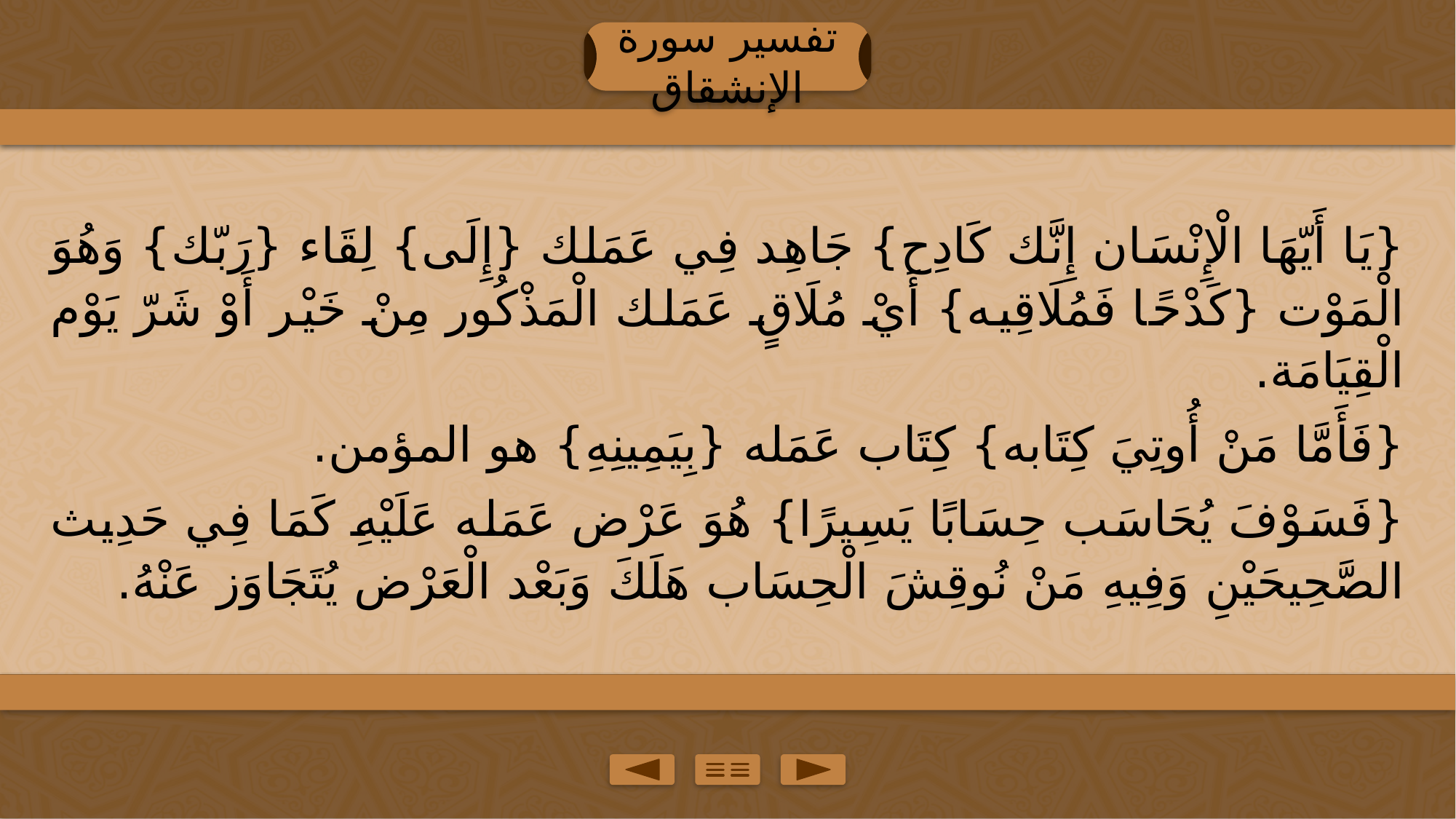

تفسير سورة الإنشقاق

{يَا أَيّهَا الْإِنْسَان إِنَّك كَادِح} جَاهِد فِي عَمَلك {إِلَى} لِقَاء {رَبّك} وَهُوَ الْمَوْت {كَدْحًا فَمُلَاقِيه} أَيْ مُلَاقٍ عَمَلك الْمَذْكُور مِنْ خَيْر أَوْ شَرّ يَوْم الْقِيَامَة.
{فَأَمَّا مَنْ أُوتِيَ كِتَابه} كِتَاب عَمَله {بِيَمِينِهِ} هو المؤمن.
{فَسَوْفَ يُحَاسَب حِسَابًا يَسِيرًا} هُوَ عَرْض عَمَله عَلَيْهِ كَمَا فِي حَدِيث الصَّحِيحَيْنِ وَفِيهِ مَنْ نُوقِشَ الْحِسَاب هَلَكَ وَبَعْد الْعَرْض يُتَجَاوَز عَنْهُ.